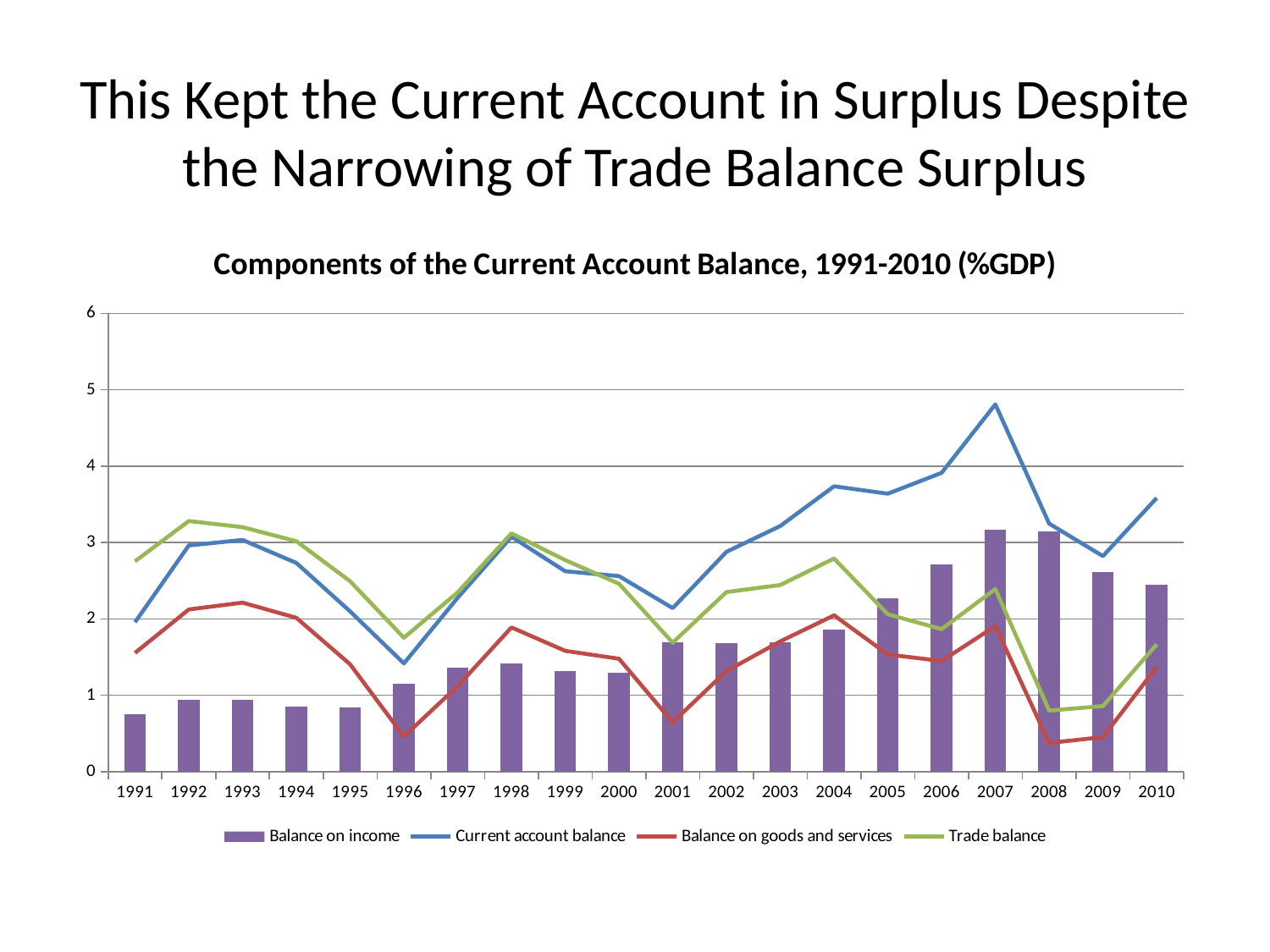

# This Kept the Current Account in Surplus Despite the Narrowing of Trade Balance Surplus

### Chart: Components of the Current Account Balance, 1991-2010 (%GDP)

| Category | Balance on income | Current account balance | Balance on goods and services | Trade balance |
|---|---|---|---|---|
| 1991 | 0.7453850673317687 | 1.954681269595916 | 1.5533790718709697 | 2.7529824988954497 |
| 1992 | 0.938573509701262 | 2.960775635068476 | 2.1226632899513045 | 3.2813985858063153 |
| 1993 | 0.937107591751948 | 3.0325908939992776 | 2.212329738493045 | 3.200583487936413 |
| 1994 | 0.8456745752843228 | 2.7315982813399846 | 2.0134085289741863 | 3.016110339168591 |
| 1995 | 0.839577878507287 | 2.097520929870922 | 1.4044799163108093 | 2.493004864030309 |
| 1996 | 1.1511216173562675 | 1.4164421504606428 | 0.4588803667557868 | 1.7521570783098535 |
| 1997 | 1.3647203565404897 | 2.2755811615026733 | 1.1186009885500483 | 2.3461724860228204 |
| 1998 | 1.4149581287900665 | 3.075387983570783 | 1.8874624830710862 | 3.1199111754399937 |
| 1999 | 1.3210856449970922 | 2.622879794288351 | 1.580495976316474 | 2.768791825871745 |
| 2000 | 1.2933062870646104 | 2.559792950116891 | 1.477127075513842 | 2.4596716554348306 |
| 2001 | 1.6878375519393747 | 2.140220690481008 | 0.645343151978915 | 1.6879581017186984 |
| 2002 | 1.6825350561211383 | 2.8779460391987 | 1.3166780714991404 | 2.3509084447729975 |
| 2003 | 1.689027399886599 | 3.215784814825391 | 1.7041407808376199 | 2.442779230420931 |
| 2004 | 1.860841164180087 | 3.7361707661052432 | 2.0460603890928146 | 2.7897667481925583 |
| 2005 | 2.2684711273534366 | 3.6391963556814133 | 1.5332813536404917 | 2.0598149140262247 |
| 2006 | 2.7092340659028777 | 3.9121358044547034 | 1.4478734039097705 | 1.8653836450616992 |
| 2007 | 3.1670327692172804 | 4.80947019749364 | 1.9058993591718192 | 2.3902642844007724 |
| 2008 | 3.1408016533644636 | 3.2475272494258283 | 0.3746994315370073 | 0.7985683741704628 |
| 2009 | 2.617209489088448 | 2.8213345870050053 | 0.45120713675532176 | 0.857461310617754 |
| 2010 | 2.441213108260707 | 3.5833620110535653 | 1.369977651203932 | 1.66513034780353 |